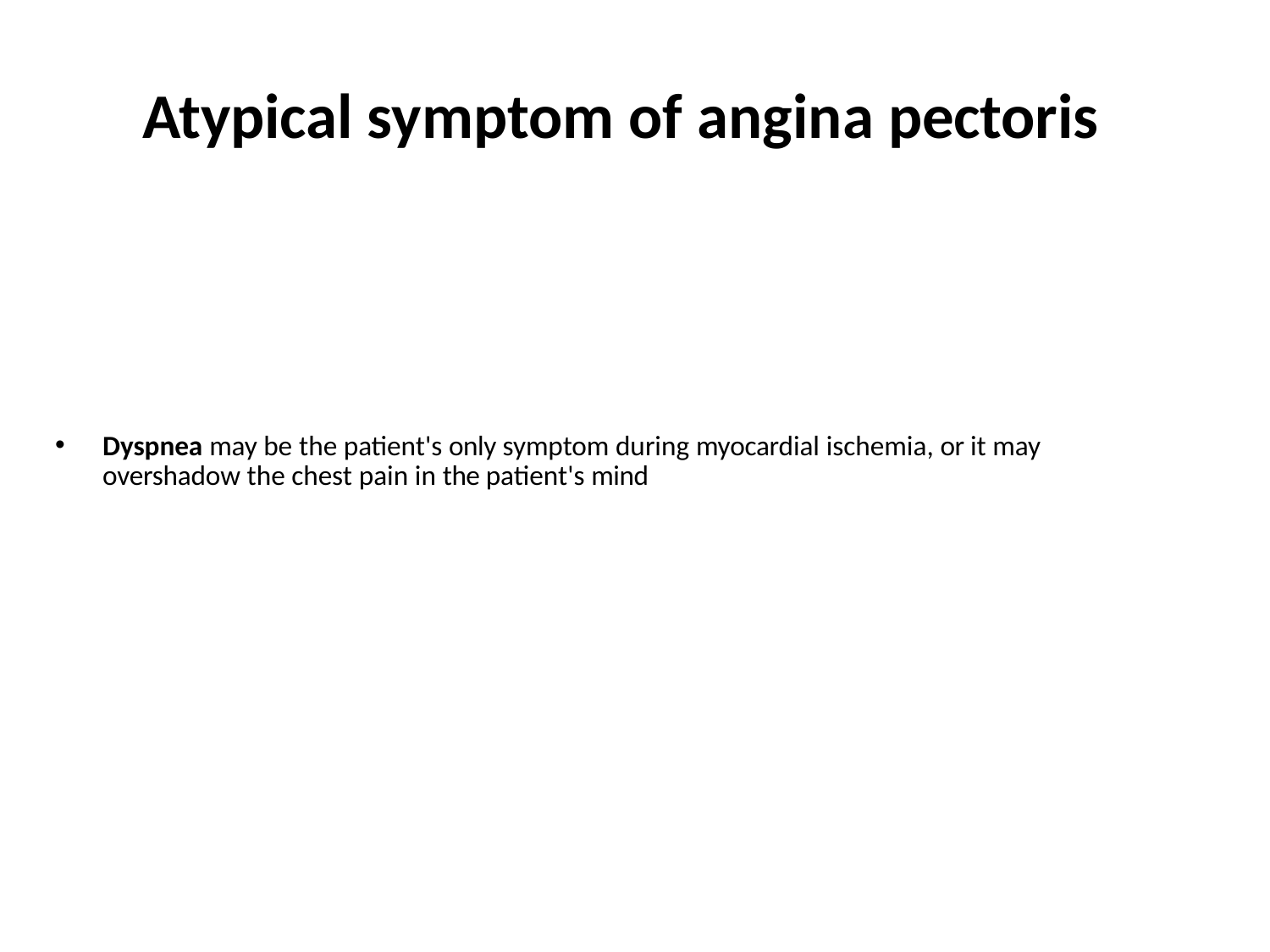

Atypical symptom of angina pectoris

Dyspnea may be the patient's only symptom during myocardial ischemia, or it may overshadow the chest pain in the patient's mind